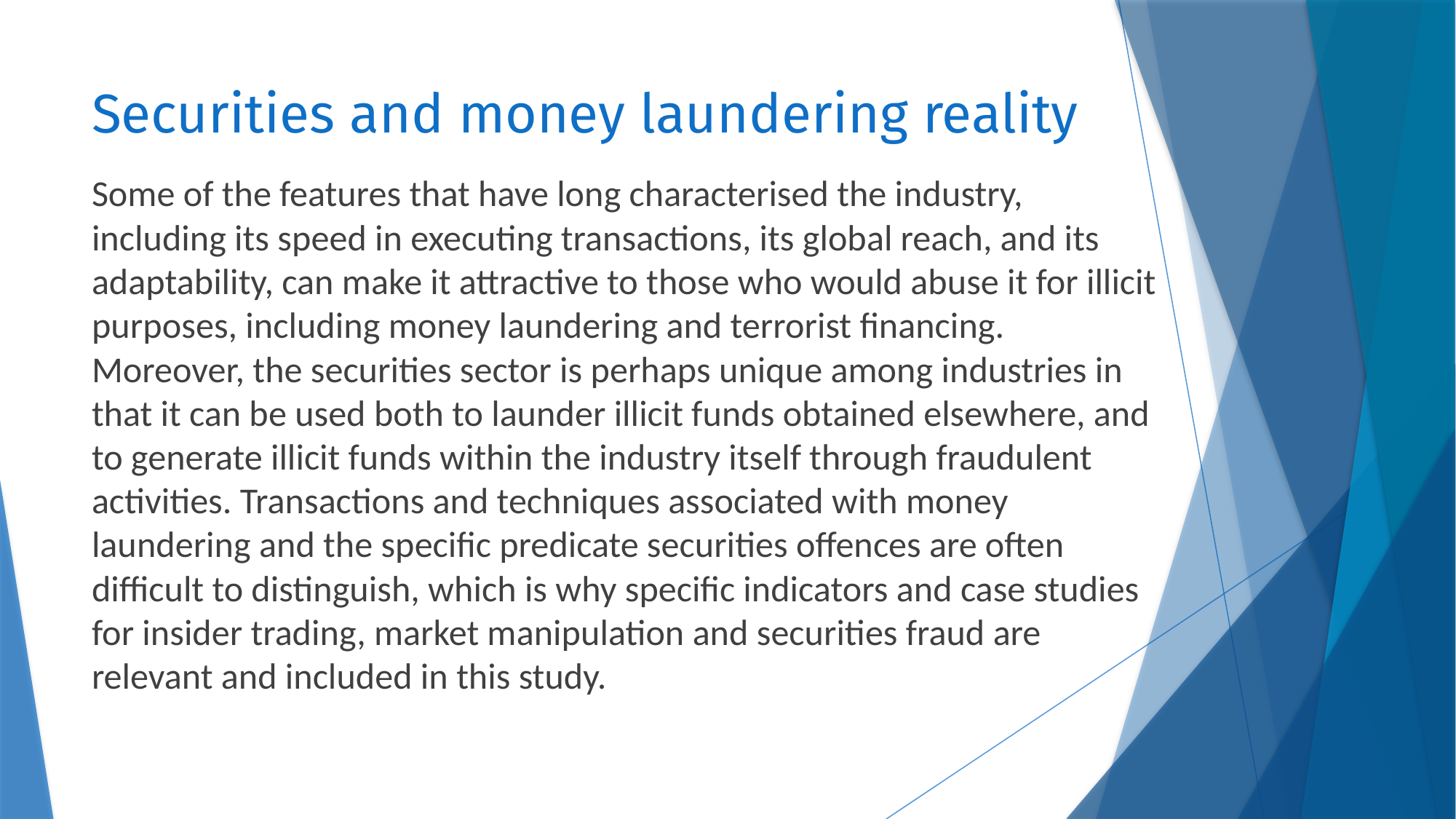

# Securities and money laundering reality
Some of the features that have long characterised the industry, including its speed in executing transactions, its global reach, and its adaptability, can make it attractive to those who would abuse it for illicit purposes, including money laundering and terrorist financing. Moreover, the securities sector is perhaps unique among industries in that it can be used both to launder illicit funds obtained elsewhere, and to generate illicit funds within the industry itself through fraudulent activities. Transactions and techniques associated with money laundering and the specific predicate securities offences are often difficult to distinguish, which is why specific indicators and case studies for insider trading, market manipulation and securities fraud are relevant and included in this study.